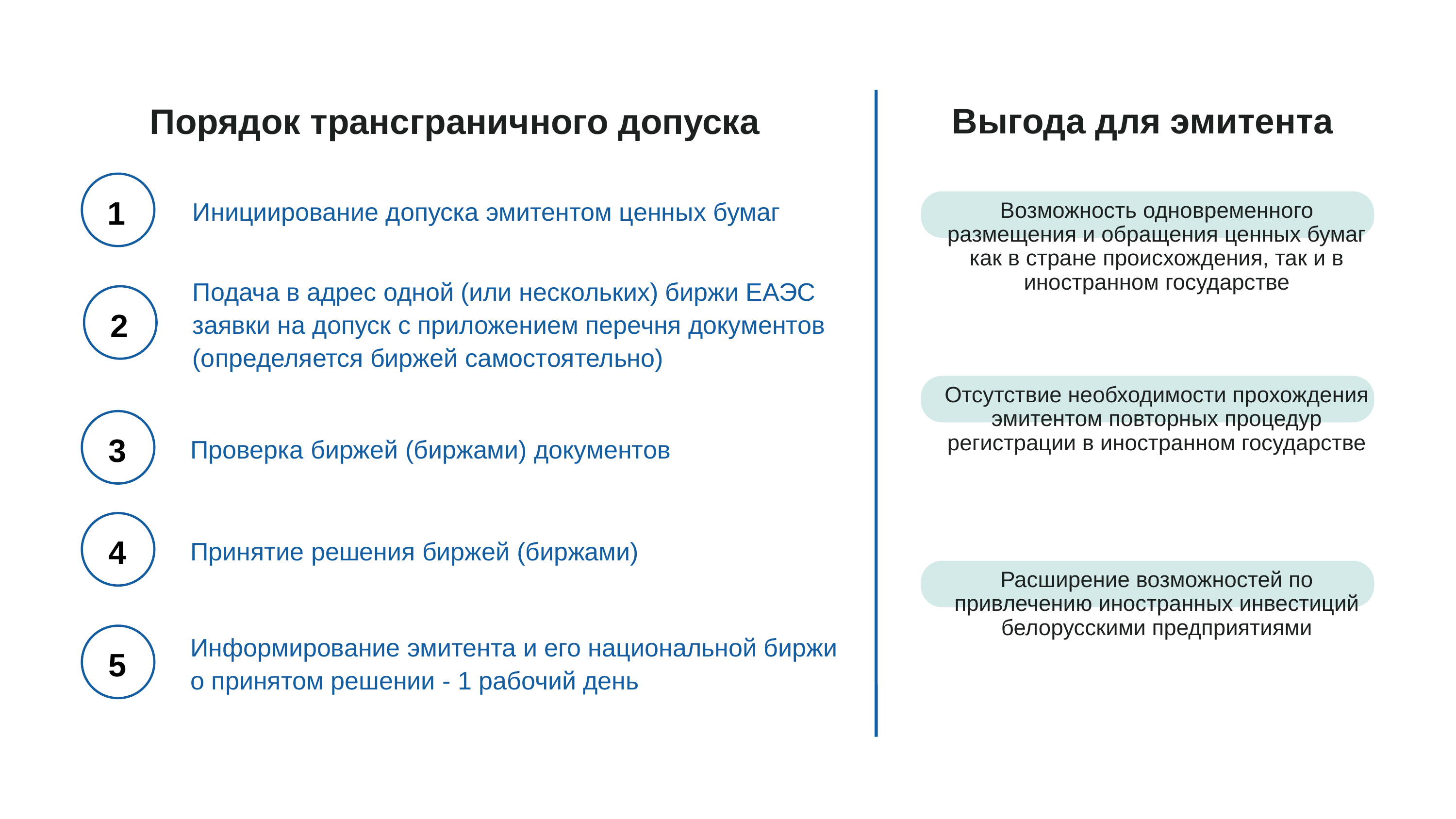

Выгода для эмитента
Порядок трансграничного допуска

1

Инициирование допуска эмитентом ценных бумаг
Возможность одновременного размещения и обращения ценных бумаг как в стране происхождения, так и в иностранном государстве
Подача в адрес одной (или нескольких) биржи ЕАЭС заявки на допуск с приложением перечня документов (определяется биржей самостоятельно)

2

Отсутствие необходимости прохождения эмитентом повторных процедур регистрации в иностранном государстве

3
Проверка биржей (биржами) документов

4
Принятие решения биржей (биржами)

Расширение возможностей по привлечению иностранных инвестиций белорусскими предприятиями

Информирование эмитента и его национальной биржи о принятом решении - 1 рабочий день
5